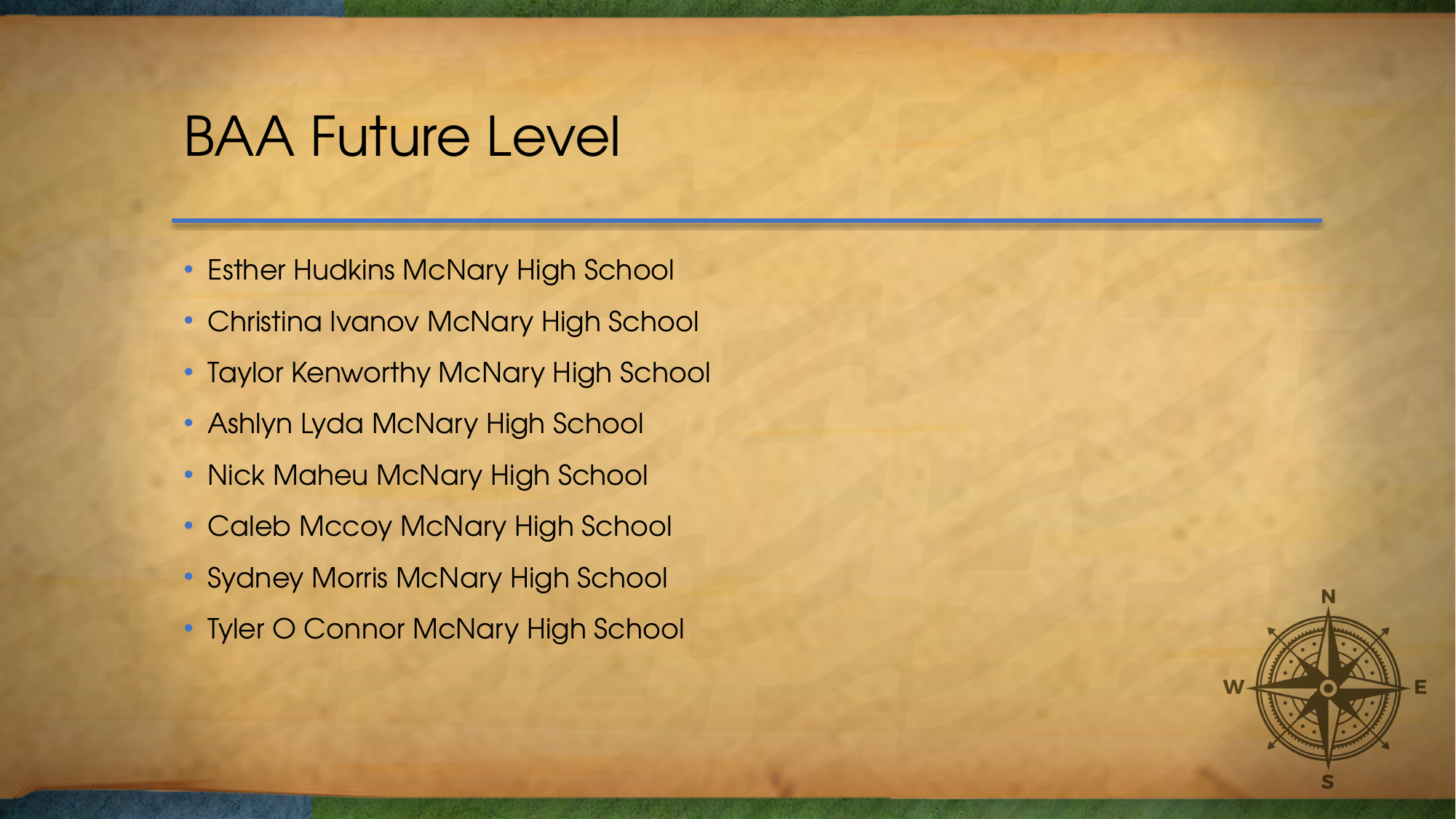

# BAA Future Level
Esther Hudkins McNary High School
Christina Ivanov McNary High School
Taylor Kenworthy McNary High School
Ashlyn Lyda McNary High School
Nick Maheu McNary High School
Caleb Mccoy McNary High School
Sydney Morris McNary High School
Tyler O Connor McNary High School